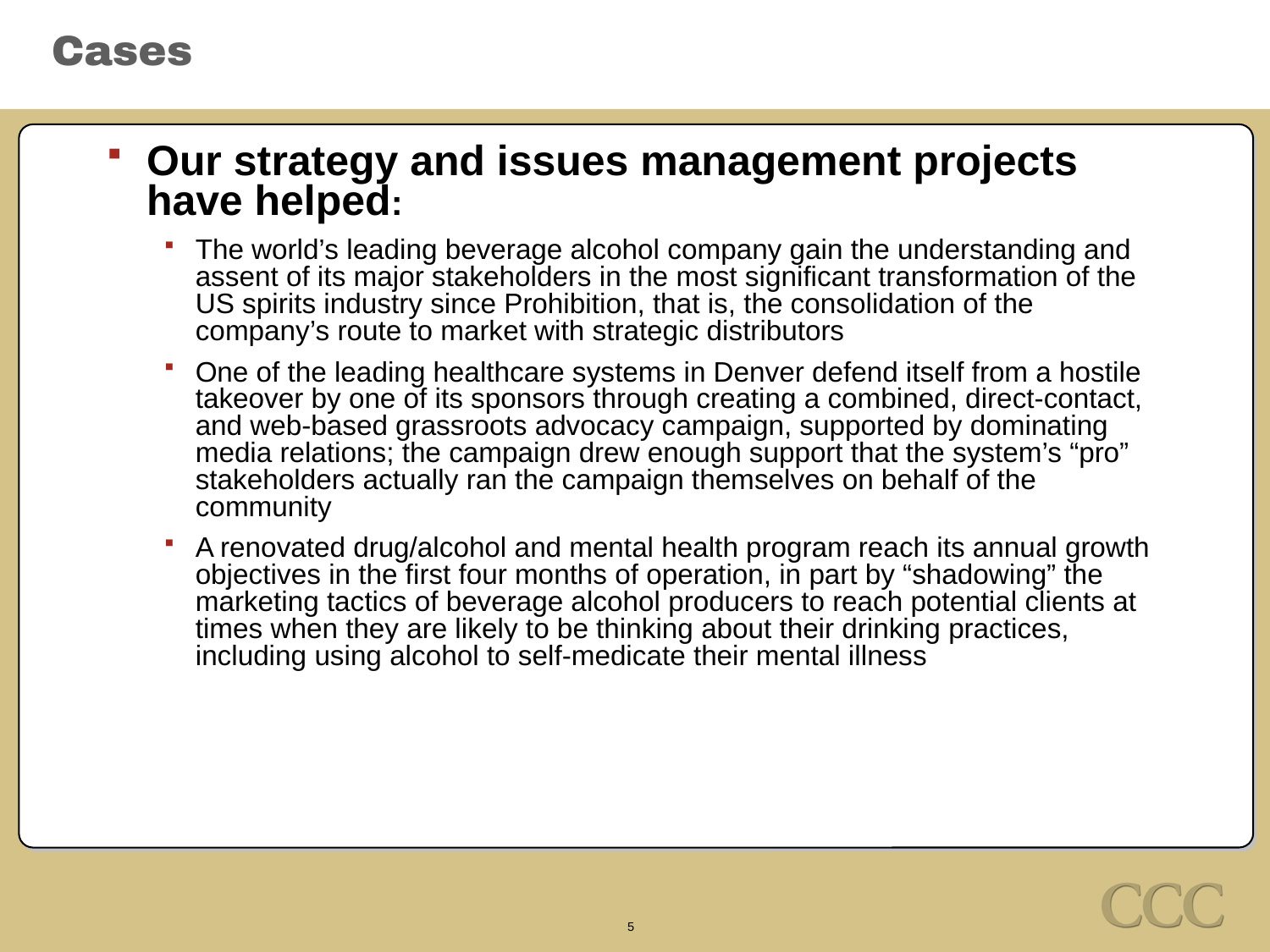

# Cases
Our strategy and issues management projects have helped:
The world’s leading beverage alcohol company gain the understanding and assent of its major stakeholders in the most significant transformation of the US spirits industry since Prohibition, that is, the consolidation of the company’s route to market with strategic distributors
One of the leading healthcare systems in Denver defend itself from a hostile takeover by one of its sponsors through creating a combined, direct-contact, and web-based grassroots advocacy campaign, supported by dominating media relations; the campaign drew enough support that the system’s “pro” stakeholders actually ran the campaign themselves on behalf of the community
A renovated drug/alcohol and mental health program reach its annual growth objectives in the first four months of operation, in part by “shadowing” the marketing tactics of beverage alcohol producers to reach potential clients at times when they are likely to be thinking about their drinking practices, including using alcohol to self-medicate their mental illness
5